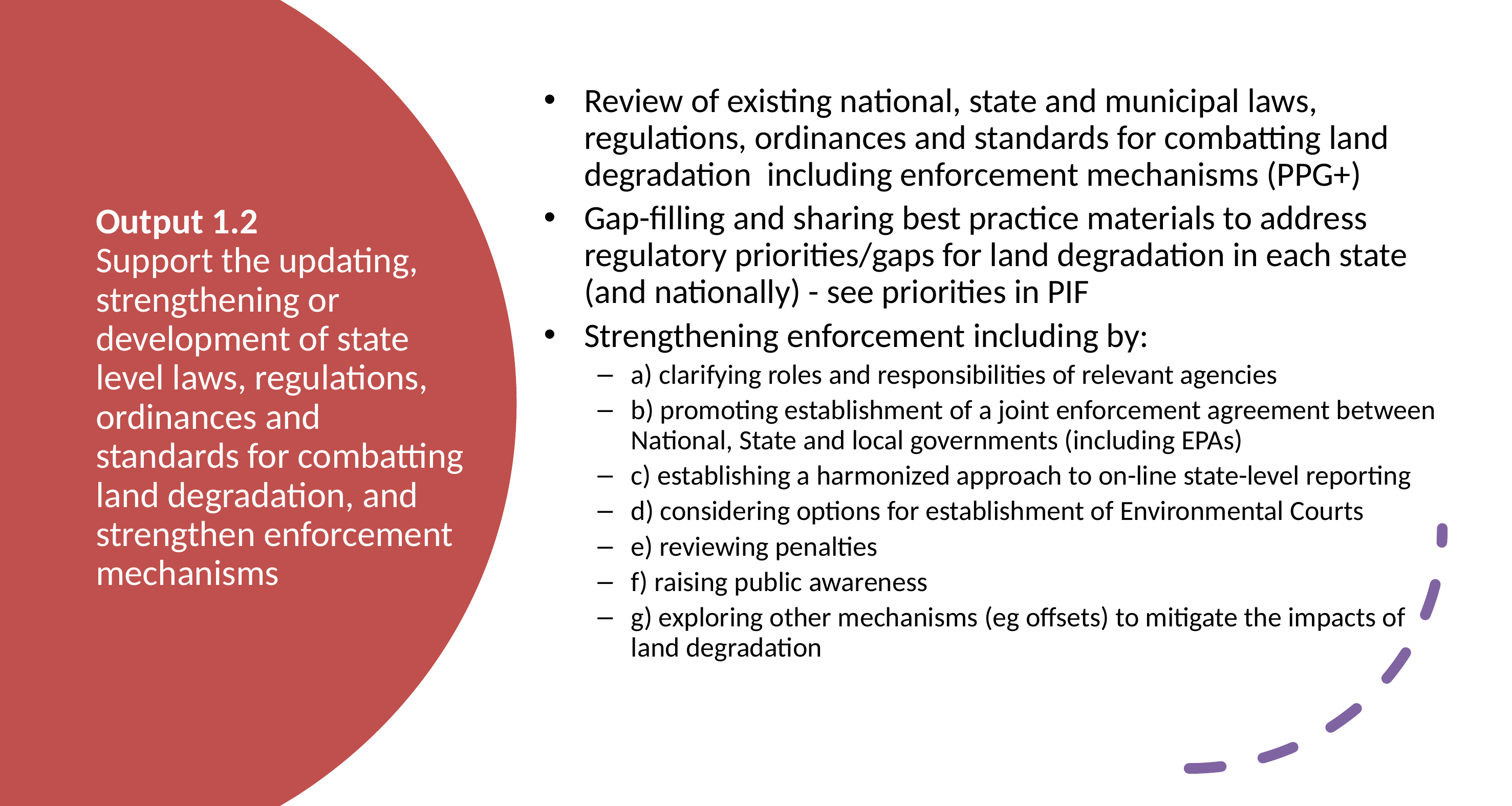

Review of existing national, state and municipal laws, regulations, ordinances and standards for combatting land degradation  including enforcement mechanisms (PPG+)
Gap-filling and sharing best practice materials to address regulatory priorities/gaps for land degradation in each state (and nationally) - see priorities in PIF
Strengthening enforcement including by:
a) clarifying roles and responsibilities of relevant agencies
b) promoting establishment of a joint enforcement agreement between National, State and local governments (including EPAs)
c) establishing a harmonized approach to on-line state-level reporting
d) considering options for establishment of Environmental Courts
e) reviewing penalties
f) raising public awareness
g) exploring other mechanisms (eg offsets) to mitigate the impacts of land degradation

# Output 1.2 Support the updating, strengthening or development of state level laws, regulations, ordinances and standards for combatting land degradation, and strengthen enforcement mechanisms